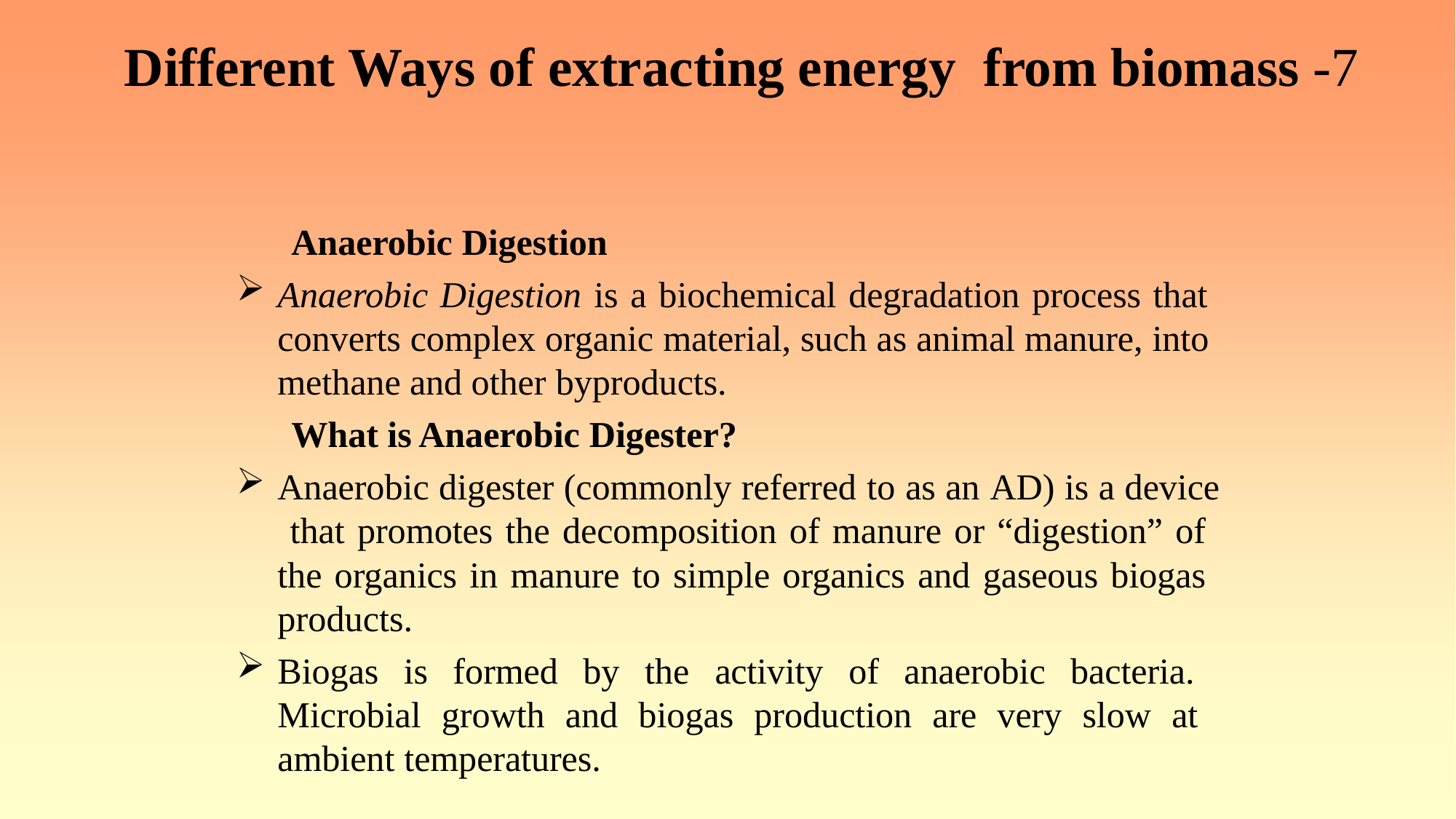

# Different Ways of extracting energy  from biomass -7
Anaerobic Digestion
Anaerobic Digestion is a biochemical degradation process that  converts complex organic material, such as animal manure, into  methane and other byproducts.
What is Anaerobic Digester?
Anaerobic digester (commonly referred to as an AD) is a device  that promotes the decomposition of manure or “digestion” of  the organics in manure to simple organics and gaseous biogas  products.
Biogas is formed by the activity of anaerobic bacteria.  Microbial growth and biogas production are very slow at  ambient temperatures.